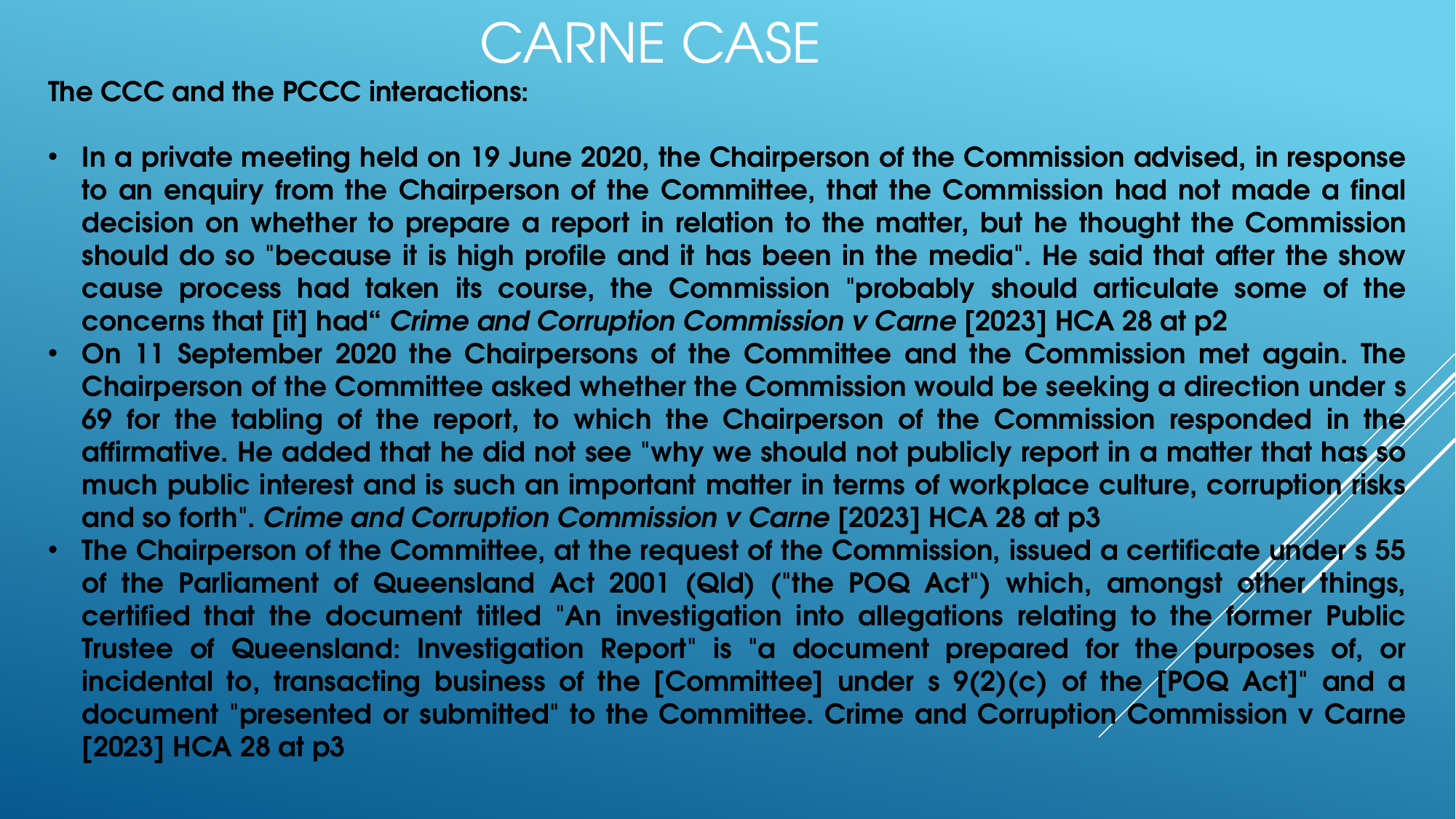

# CARNE CASE
The CCC and the PCCC interactions:

In a private meeting held on 19 June 2020, the Chairperson of the Commission advised, in response to an enquiry from the Chairperson of the Committee, that the Commission had not made a final decision on whether to prepare a report in relation to the matter, but he thought the Commission should do so "because it is high profile and it has been in the media". He said that after the show cause process had taken its course, the Commission "probably should articulate some of the concerns that [it] had“ Crime and Corruption Commission v Carne [2023] HCA 28 at p2
On 11 September 2020 the Chairpersons of the Committee and the Commission met again. The Chairperson of the Committee asked whether the Commission would be seeking a direction under s 69 for the tabling of the report, to which the Chairperson of the Commission responded in the affirmative. He added that he did not see "why we should not publicly report in a matter that has so much public interest and is such an important matter in terms of workplace culture, corruption risks and so forth". Crime and Corruption Commission v Carne [2023] HCA 28 at p3
The Chairperson of the Committee, at the request of the Commission, issued a certificate under s 55 of the Parliament of Queensland Act 2001 (Qld) ("the POQ Act") which, amongst other things, certified that the document titled "An investigation into allegations relating to the former Public Trustee of Queensland: Investigation Report" is "a document prepared for the purposes of, or incidental to, transacting business of the [Committee] under s 9(2)(c) of the [POQ Act]" and a document "presented or submitted" to the Committee. Crime and Corruption Commission v Carne [2023] HCA 28 at p3